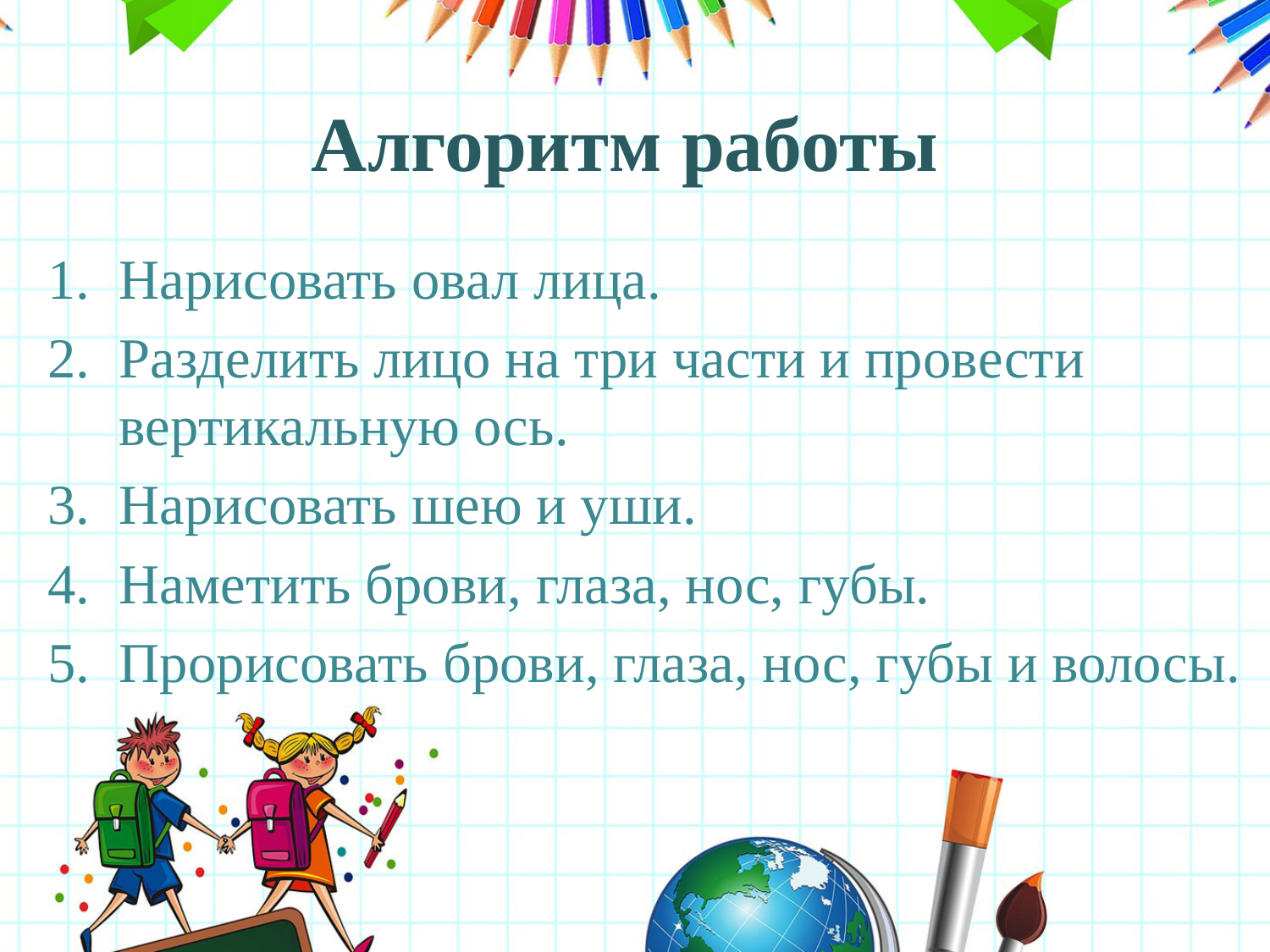

# Алгоритм работы
Нарисовать овал лица.
Разделить лицо на три части и провести вертикальную ось.
Нарисовать шею и уши.
Наметить брови, глаза, нос, губы.
Прорисовать брови, глаза, нос, губы и волосы.